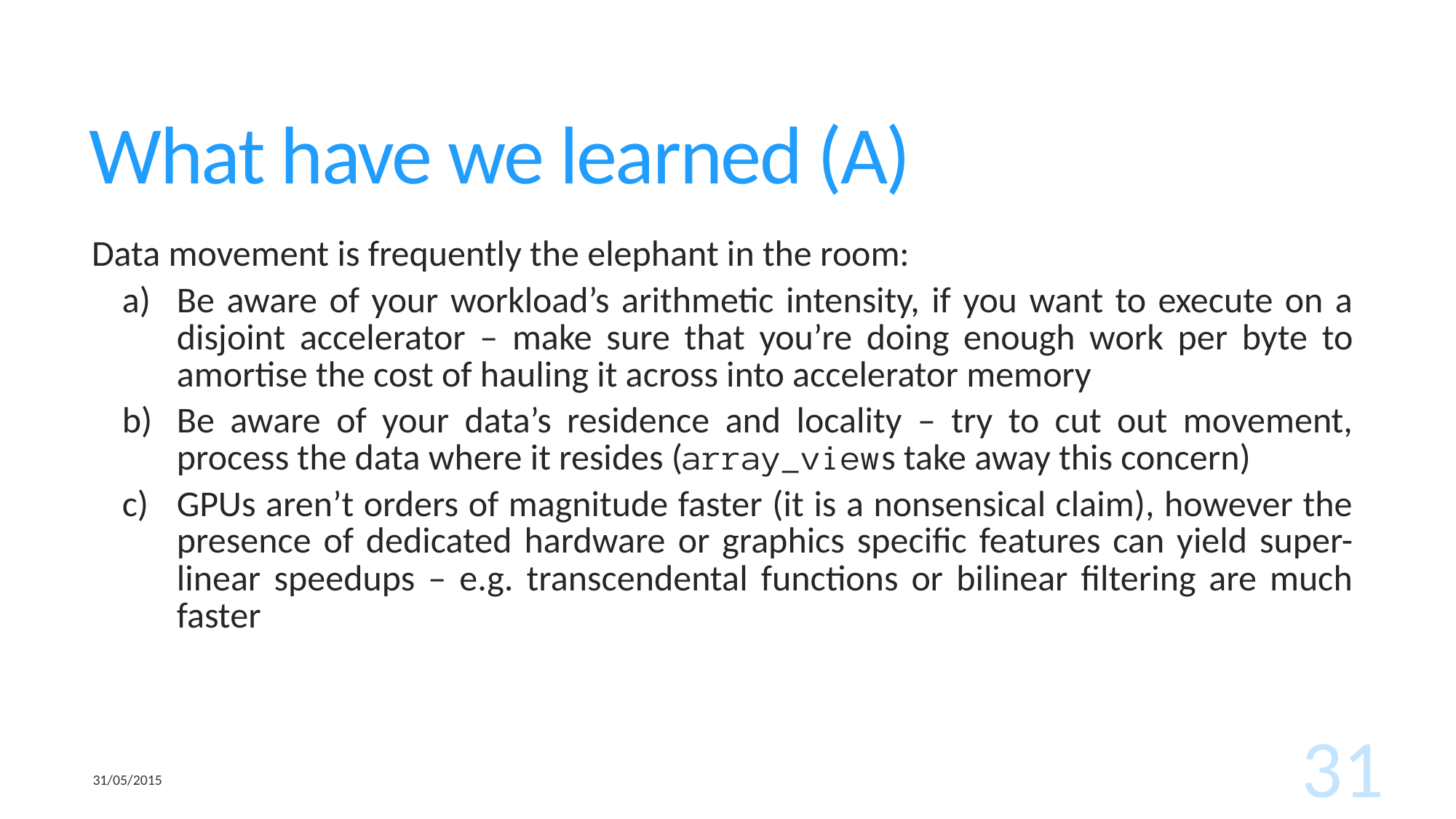

# What have we learned (A)
Data movement is frequently the elephant in the room:
Be aware of your workload’s arithmetic intensity, if you want to execute on a disjoint accelerator – make sure that you’re doing enough work per byte to amortise the cost of hauling it across into accelerator memory
Be aware of your data’s residence and locality – try to cut out movement, process the data where it resides (array_views take away this concern)
GPUs aren’t orders of magnitude faster (it is a nonsensical claim), however the presence of dedicated hardware or graphics specific features can yield super-linear speedups – e.g. transcendental functions or bilinear filtering are much faster

31
31/05/2015